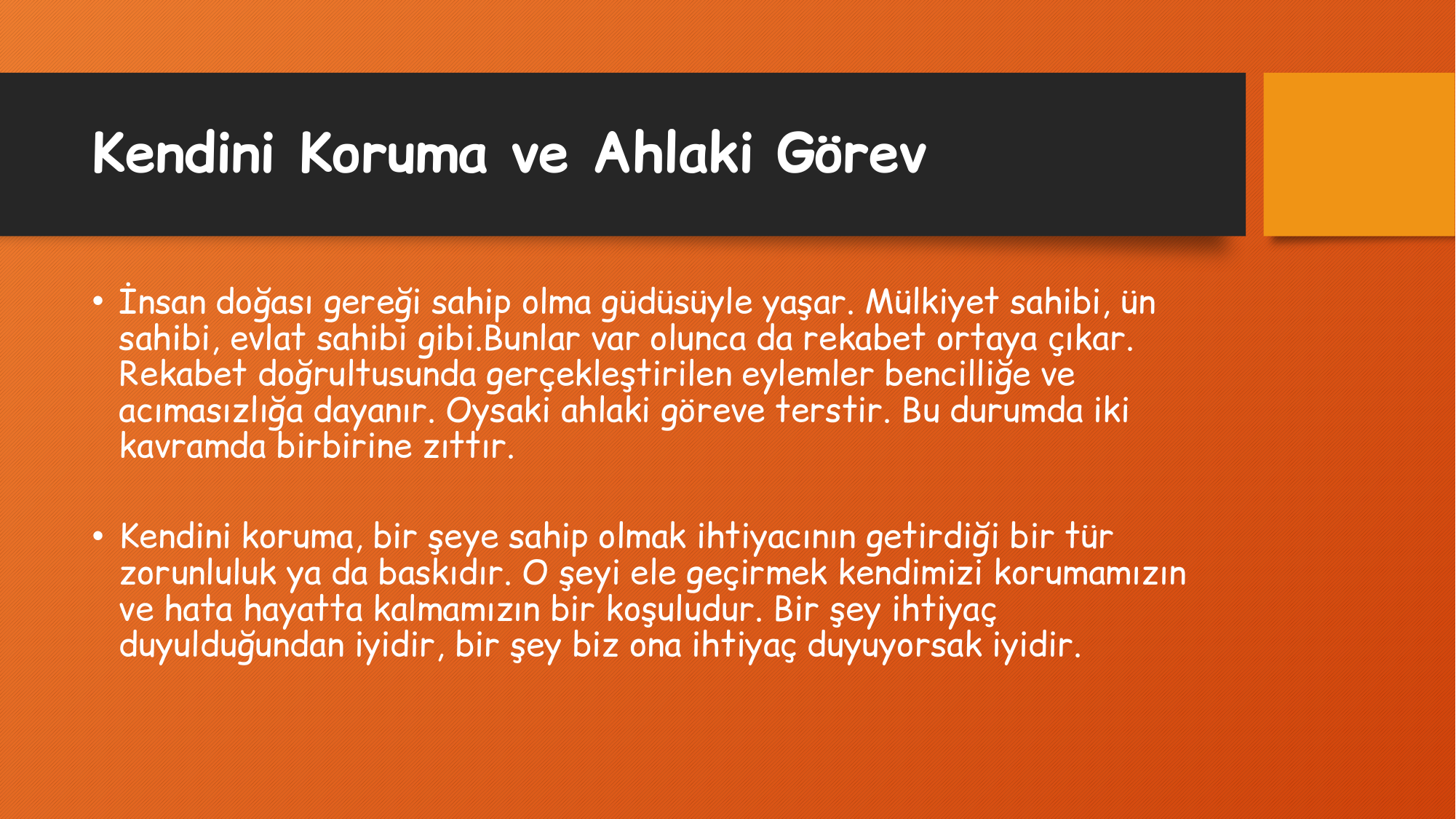

# Kendini Koruma ve Ahlaki Görev
İnsan doğası gereği sahip olma güdüsüyle yaşar. Mülkiyet sahibi, ün sahibi, evlat sahibi gibi.Bunlar var olunca da rekabet ortaya çıkar. Rekabet doğrultusunda gerçekleştirilen eylemler bencilliğe ve acımasızlığa dayanır. Oysaki ahlaki göreve terstir. Bu durumda iki kavramda birbirine zıttır.
Kendini koruma, bir şeye sahip olmak ihtiyacının getirdiği bir tür zorunluluk ya da baskıdır. O şeyi ele geçirmek kendimizi korumamızın ve hata hayatta kalmamızın bir koşuludur. Bir şey ihtiyaç duyulduğundan iyidir, bir şey biz ona ihtiyaç duyuyorsak iyidir.